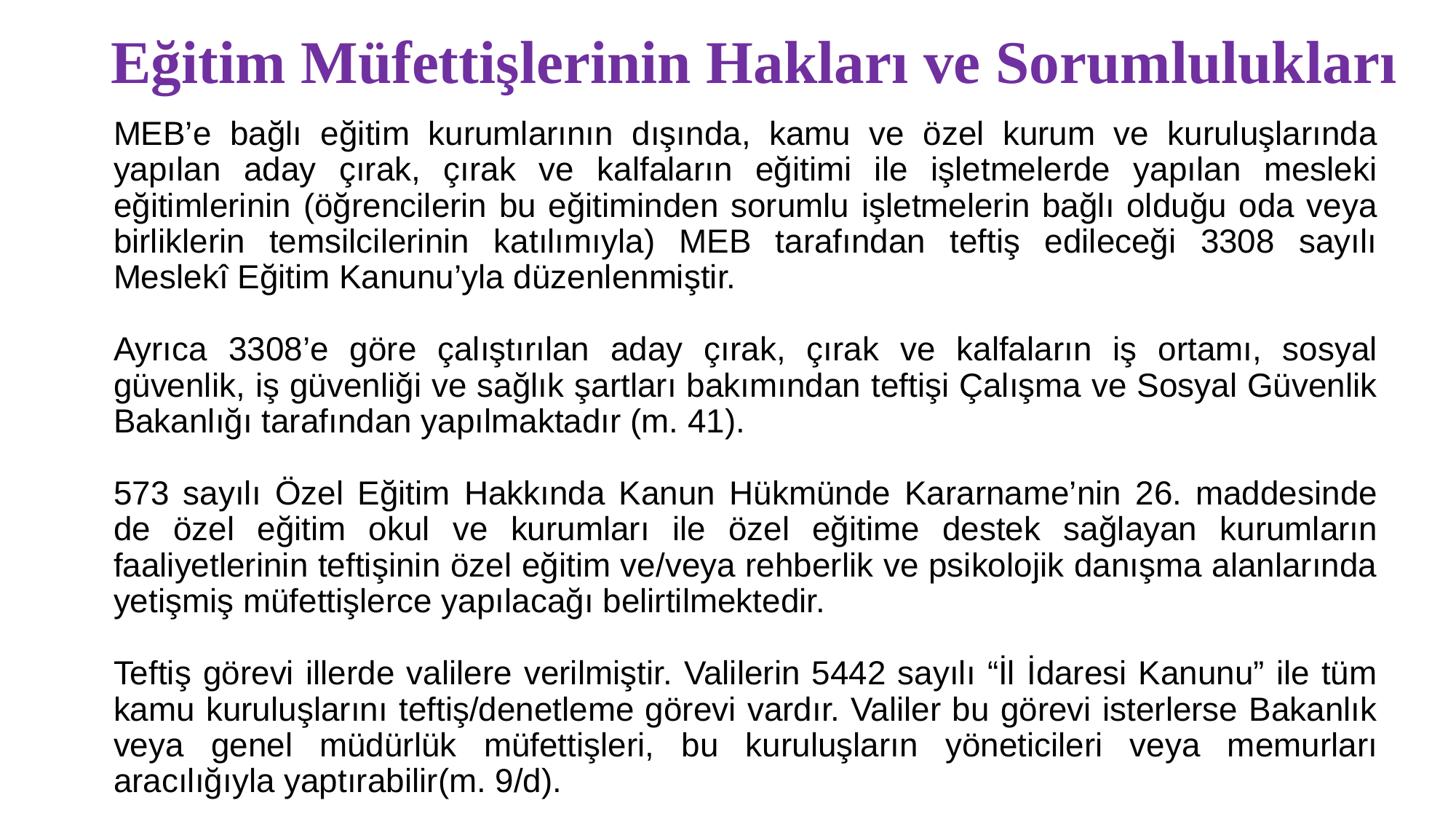

# Eğitim Müfettişlerinin Hakları ve Sorumlulukları
MEB’e bağlı eğitim kurumlarının dışında, kamu ve özel kurum ve kuruluşlarında yapılan aday çırak, çırak ve kalfaların eğitimi ile işletmelerde yapılan mesleki eğitimlerinin (öğrencilerin bu eğitiminden sorumlu işletmelerin bağlı olduğu oda veya birliklerin temsilcilerinin katılımıyla) MEB tarafından teftiş edileceği 3308 sayılı Meslekî Eğitim Kanunu’yla düzenlenmiştir.

Ayrıca 3308’e göre çalıştırılan aday çırak, çırak ve kalfaların iş ortamı, sosyal güvenlik, iş güvenliği ve sağlık şartları bakımından teftişi Çalışma ve Sosyal Güvenlik Bakanlığı tarafından yapılmaktadır (m. 41).

573 sayılı Özel Eğitim Hakkında Kanun Hükmünde Kararname’nin 26. maddesinde de özel eğitim okul ve kurumları ile özel eğitime destek sağlayan kurumların faaliyetlerinin teftişinin özel eğitim ve/veya rehberlik ve psikolojik danışma alanlarında yetişmiş müfettişlerce yapılacağı belirtilmektedir.

Teftiş görevi illerde valilere verilmiştir. Valilerin 5442 sayılı “İl İdaresi Kanunu” ile tüm kamu kuruluşlarını teftiş/denetleme görevi vardır. Valiler bu görevi isterlerse Bakanlık veya genel müdürlük müfettişleri, bu kuruluşların yöneticileri veya memurları aracılığıyla yaptırabilir(m. 9/d).